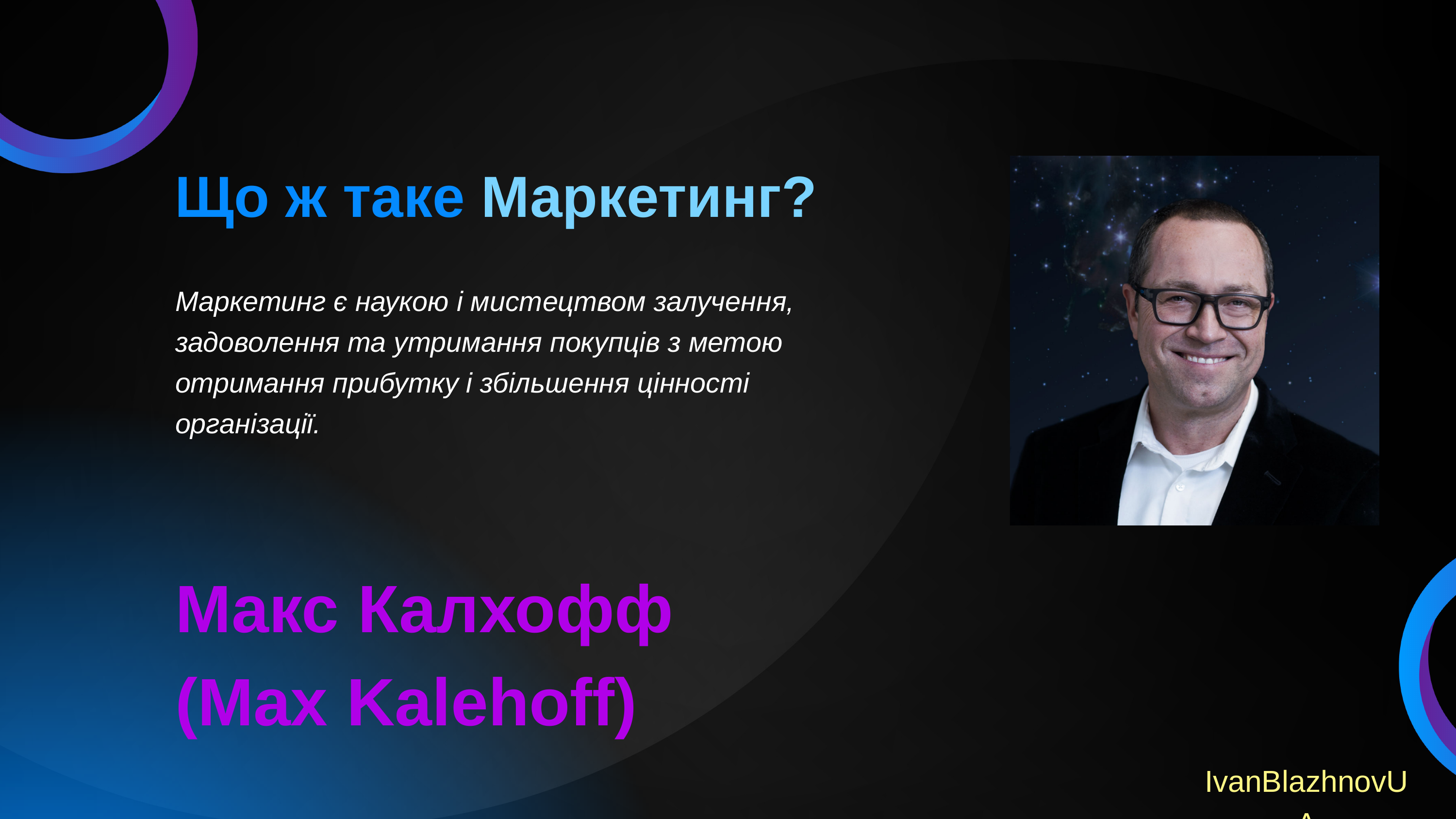

Що ж таке Маркетинг?

Маркетинг є наукою і мистецтвом залучення, задоволення та утримання покупців з метою отримання прибутку і збільшення цінності організації.

Макс Калхофф
(Max Kalehoff)

IvanBlazhnovUA